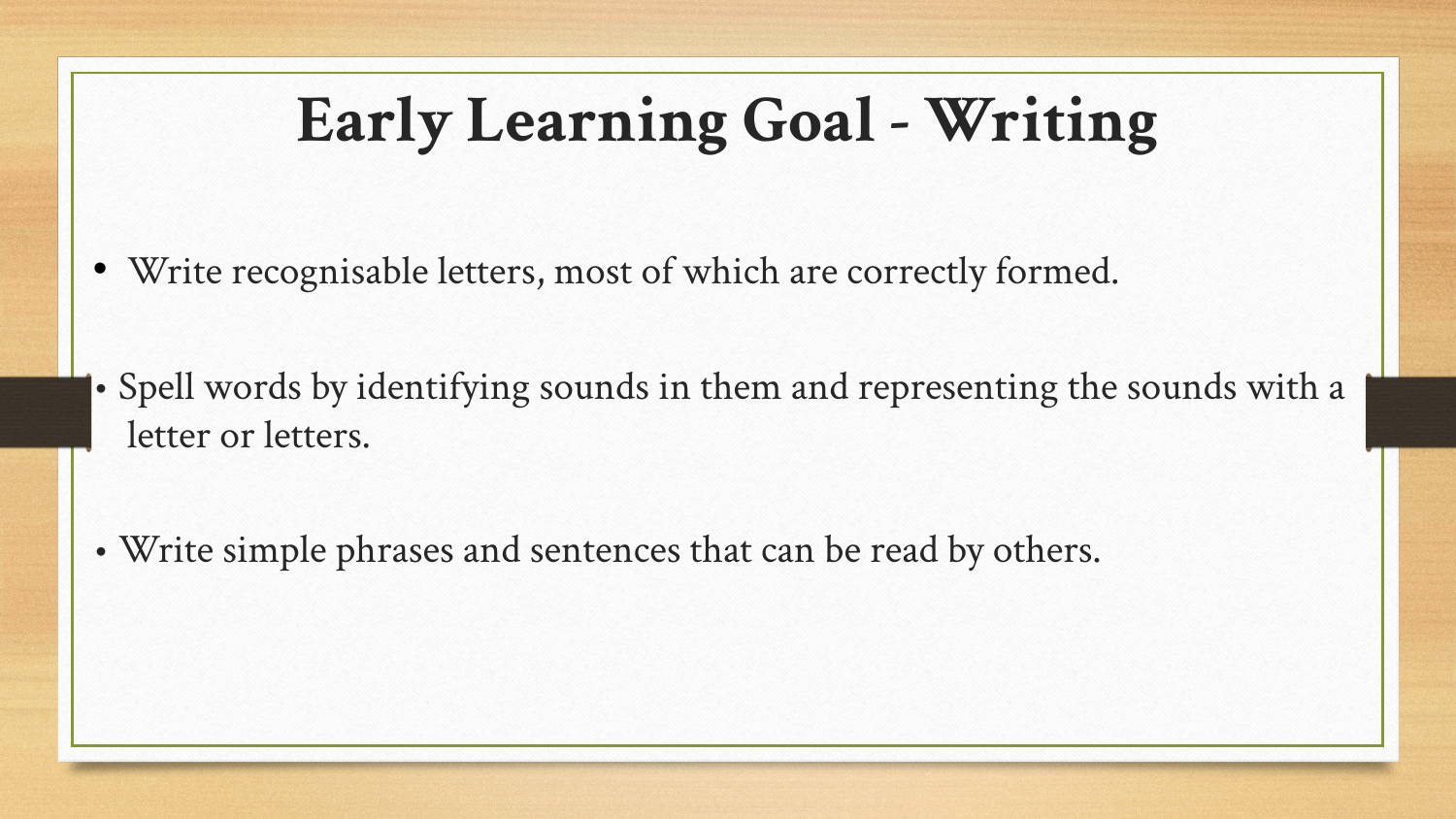

# Early Learning Goal - Writing

Write recognisable letters, most of which are correctly formed.

• Spell words by identifying sounds in them and representing the sounds with a letter or letters.

• Write simple phrases and sentences that can be read by others.